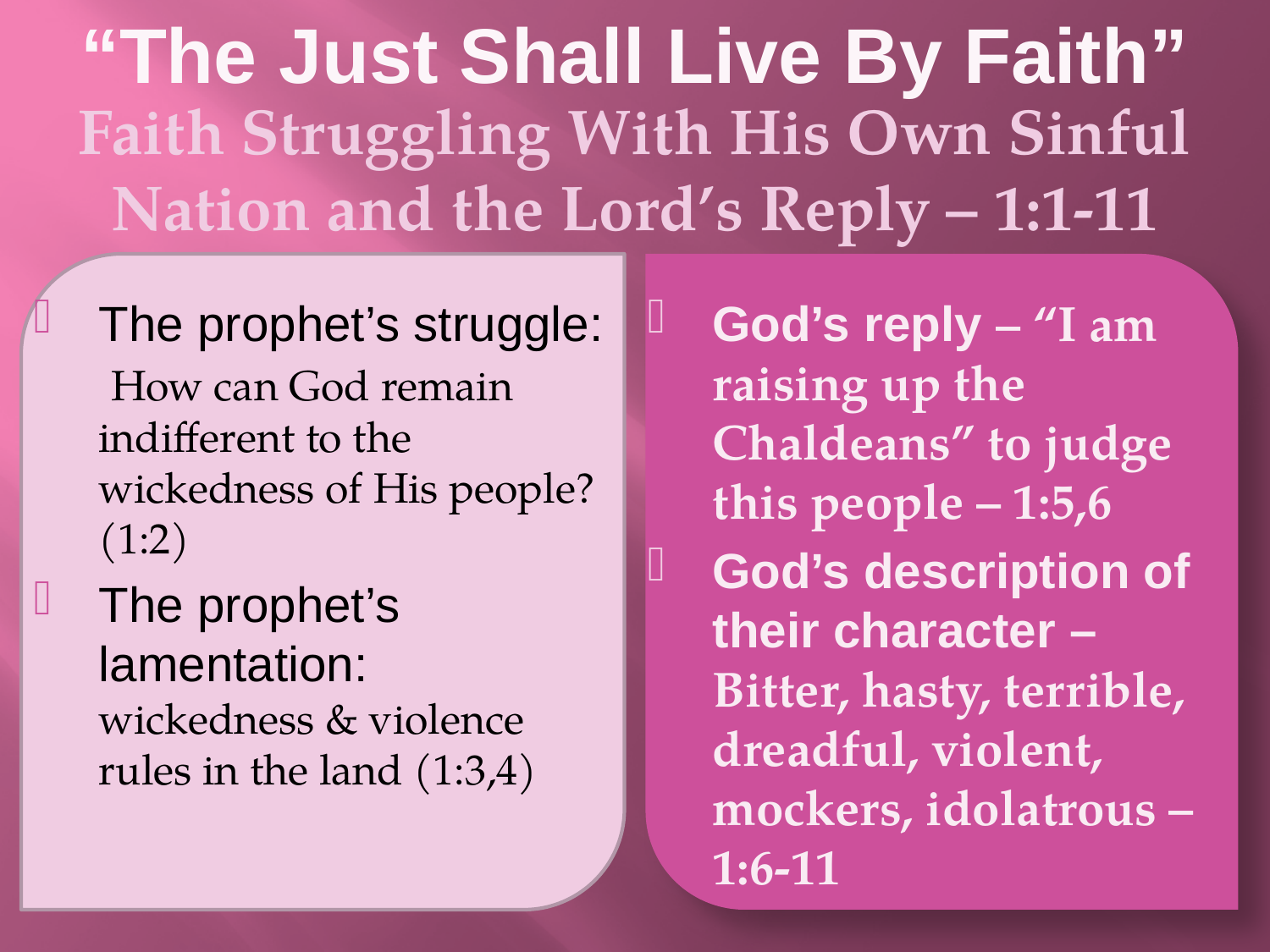

“The Just Shall Live By Faith”
Faith Struggling With His Own Sinful Nation and the Lord’s Reply – 1:1-11

The prophet’s struggle:  How can God remain indifferent to the wickedness of His people? (1:2)
The prophet’s lamentation:      wickedness & violence rules in the land (1:3,4)
God’s reply – “I am raising up the Chaldeans” to judge this people – 1:5,6
God’s description of their character – Bitter, hasty, terrible, dreadful, violent, mockers, idolatrous – 1:6-11